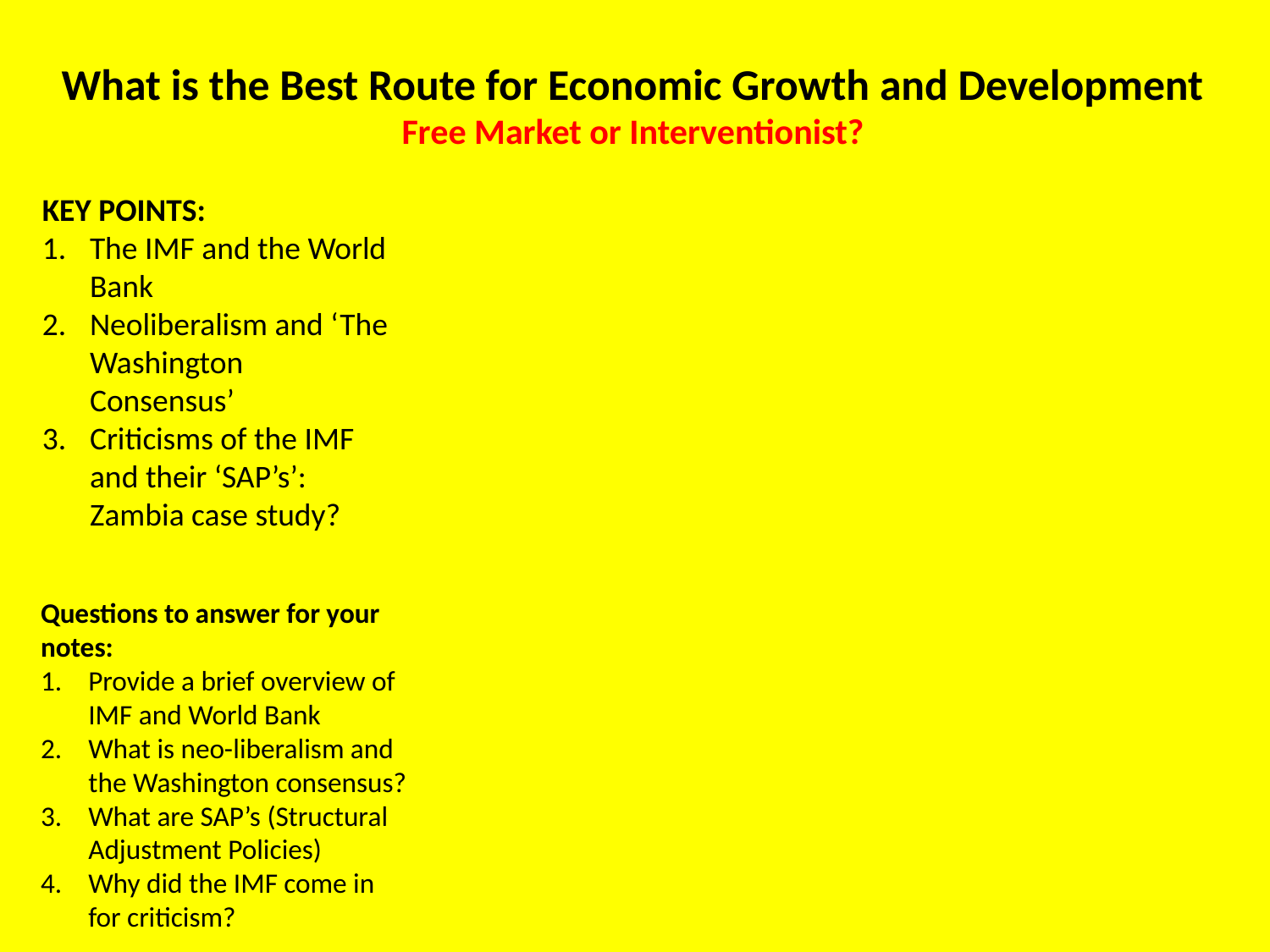

# What is the Best Route for Economic Growth and Development Free Market or Interventionist?
KEY POINTS:
The IMF and the World Bank
Neoliberalism and ‘The Washington Consensus’
Criticisms of the IMF and their ‘SAP’s’: Zambia case study?
Questions to answer for your notes:
Provide a brief overview of IMF and World Bank
What is neo-liberalism and the Washington consensus?
What are SAP’s (Structural Adjustment Policies)
Why did the IMF come in for criticism?